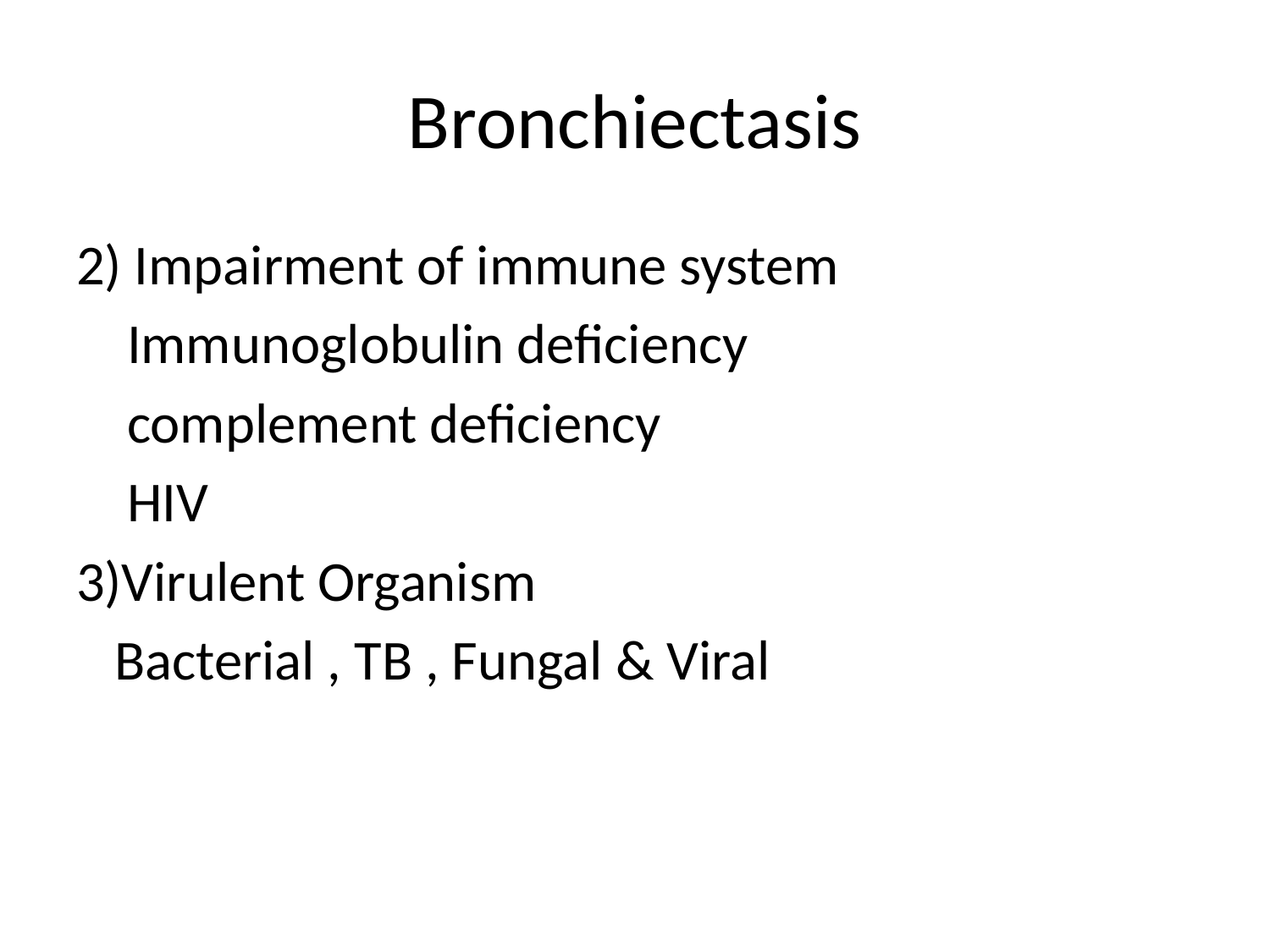

# Bronchiectasis
2) Impairment of immune system
    Immunoglobulin deficiency
    complement deficiency
    HIV
3)Virulent Organism
   Bacterial , TB , Fungal & Viral